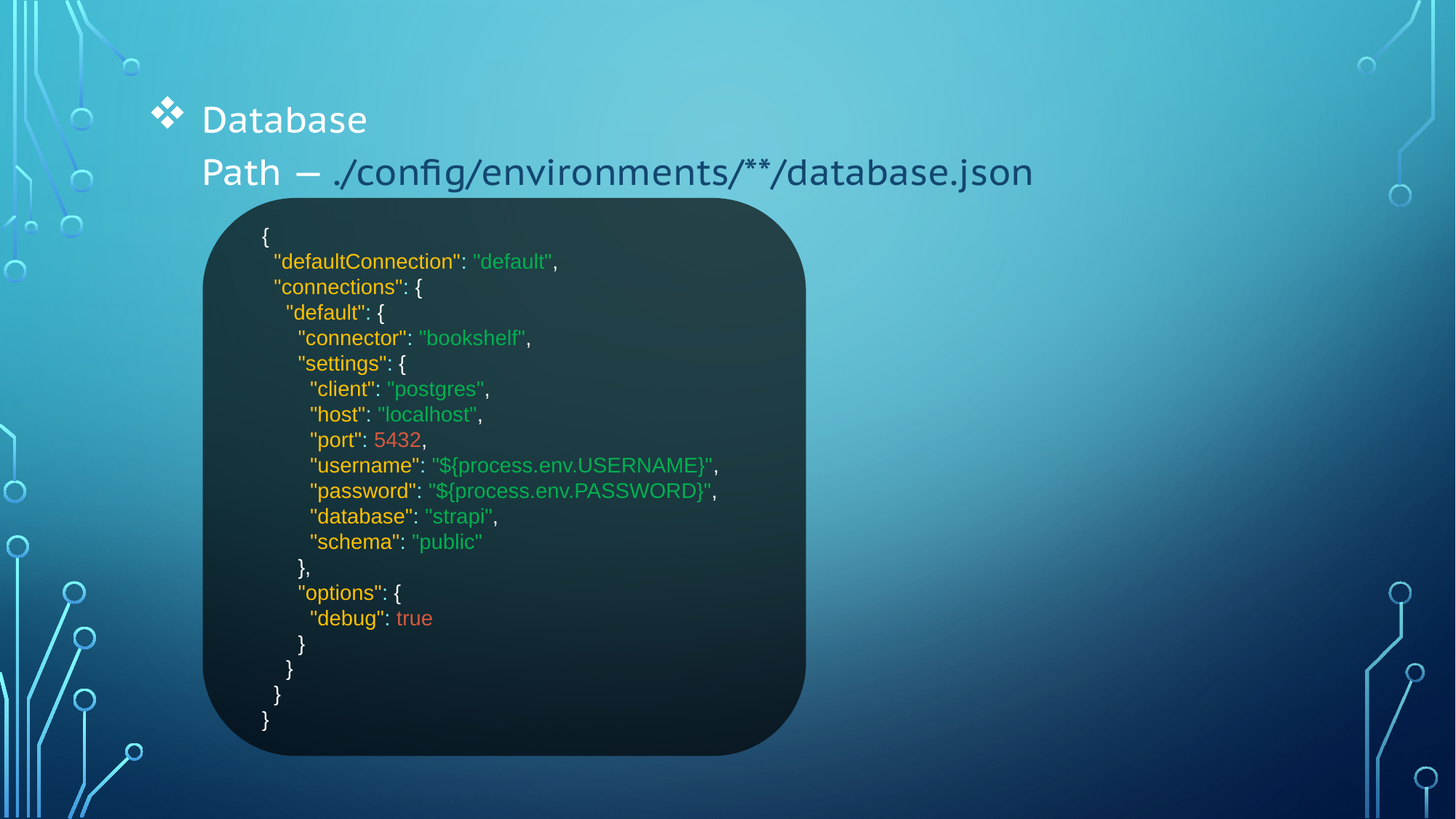

Database
Path — ./config/environments/**/database.json
{
  "defaultConnection": "default",
  "connections": {
    "default": {
      "connector": "bookshelf",
      "settings": {
        "client": "postgres",
        "host": "localhost",
        "port": 5432,
        "username": "${process.env.USERNAME}",
        "password": "${process.env.PASSWORD}",
        "database": "strapi",
        "schema": "public"
      },
      "options": {
        "debug": true
      }
    }
  }
}